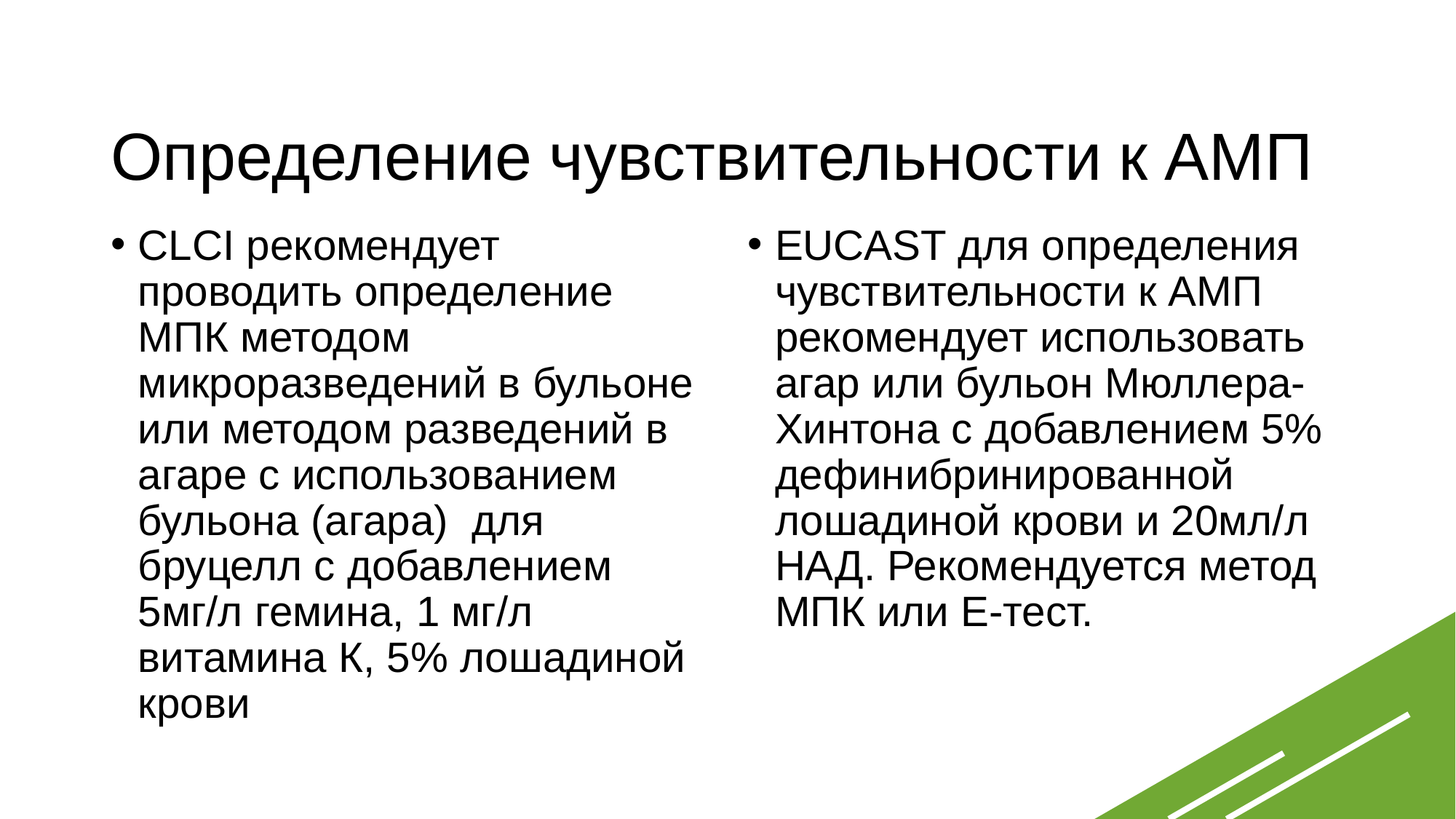

# Определение чувствительности к АМП
CLCI рекомендует проводить определение МПК методом микроразведений в бульоне или методом разведений в агаре с использованием бульона (агара)  для бруцелл с добавлением 5мг/л гемина, 1 мг/л витамина К, 5% лошадиной крови
EUCAST для определения чувствительности к АМП рекомендует использовать агар или бульон Мюллера-Хинтона с добавлением 5% дефинибринированной лошадиной крови и 20мл/л НАД. Рекомендуется метод МПК или Е-тест.